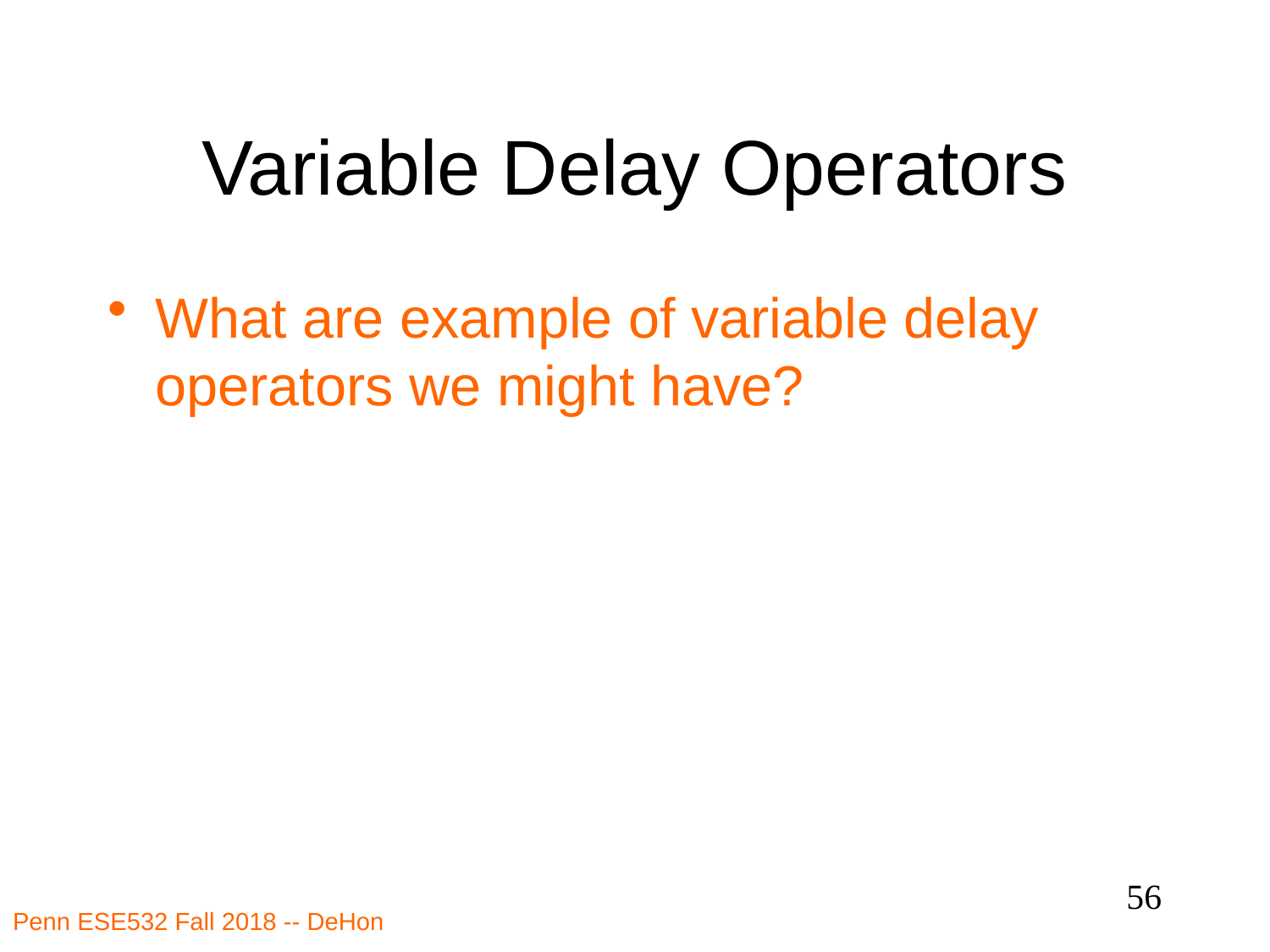

# Variable Delay Operators
What are example of variable delay operators we might have?
56
Penn ESE532 Fall 2018 -- DeHon